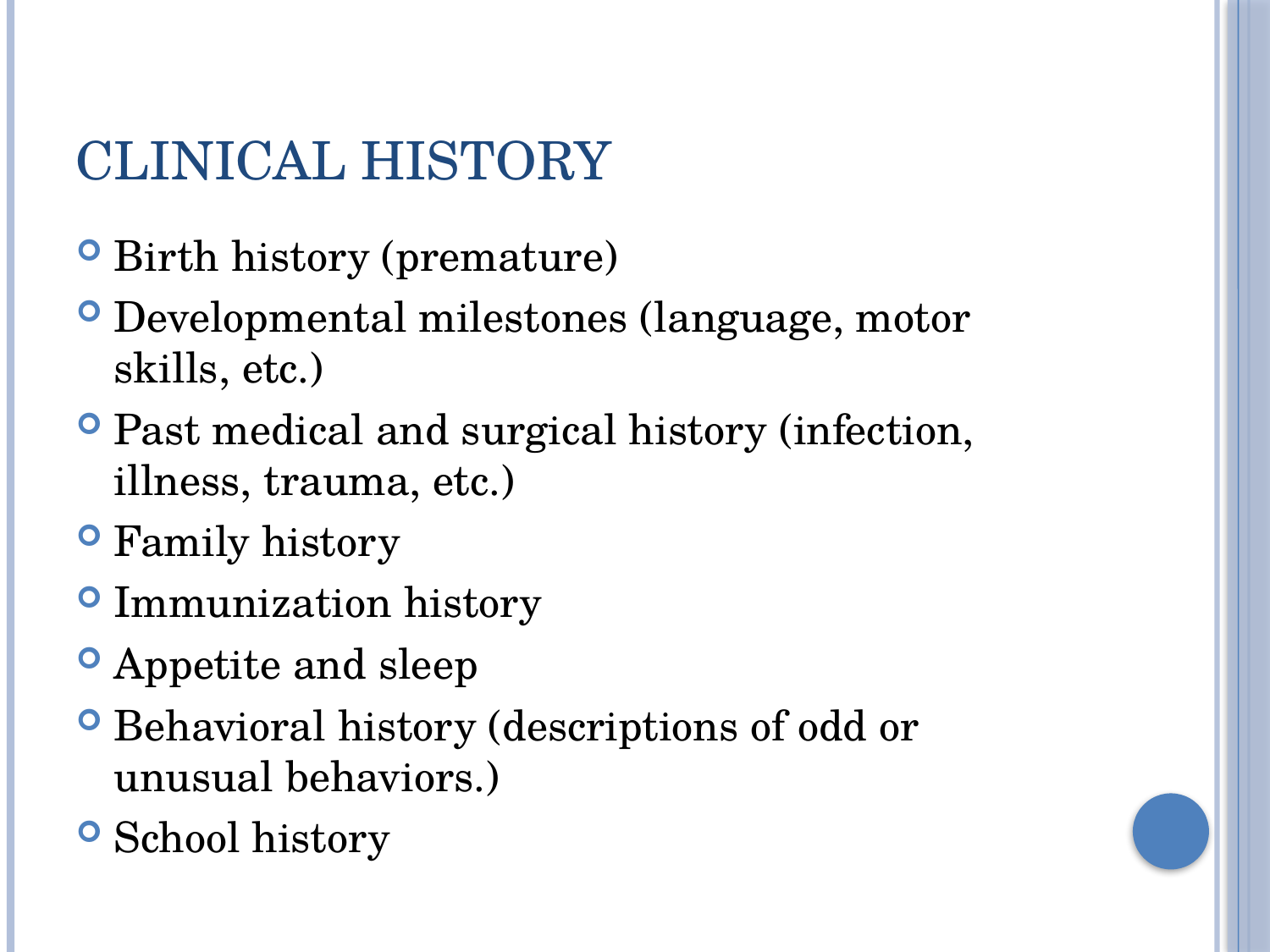

# Clinical History
Birth history (premature)
Developmental milestones (language, motor skills, etc.)
Past medical and surgical history (infection, illness, trauma, etc.)
Family history
Immunization history
Appetite and sleep
Behavioral history (descriptions of odd or unusual behaviors.)
School history